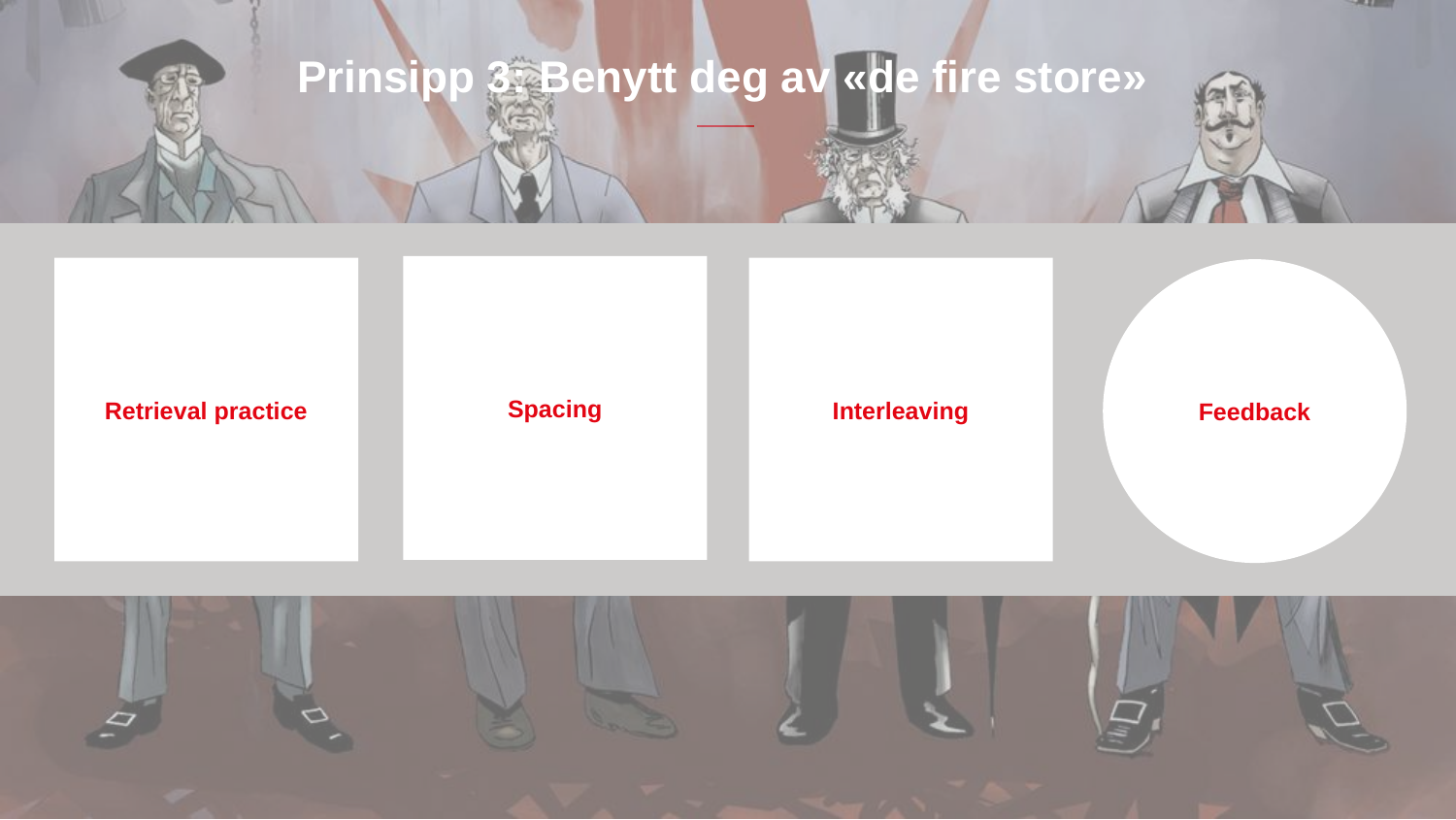

# Prinsipp 3: Benytt deg av «de fire store»
Spacing
Retrieval practice
Interleaving
Feedback